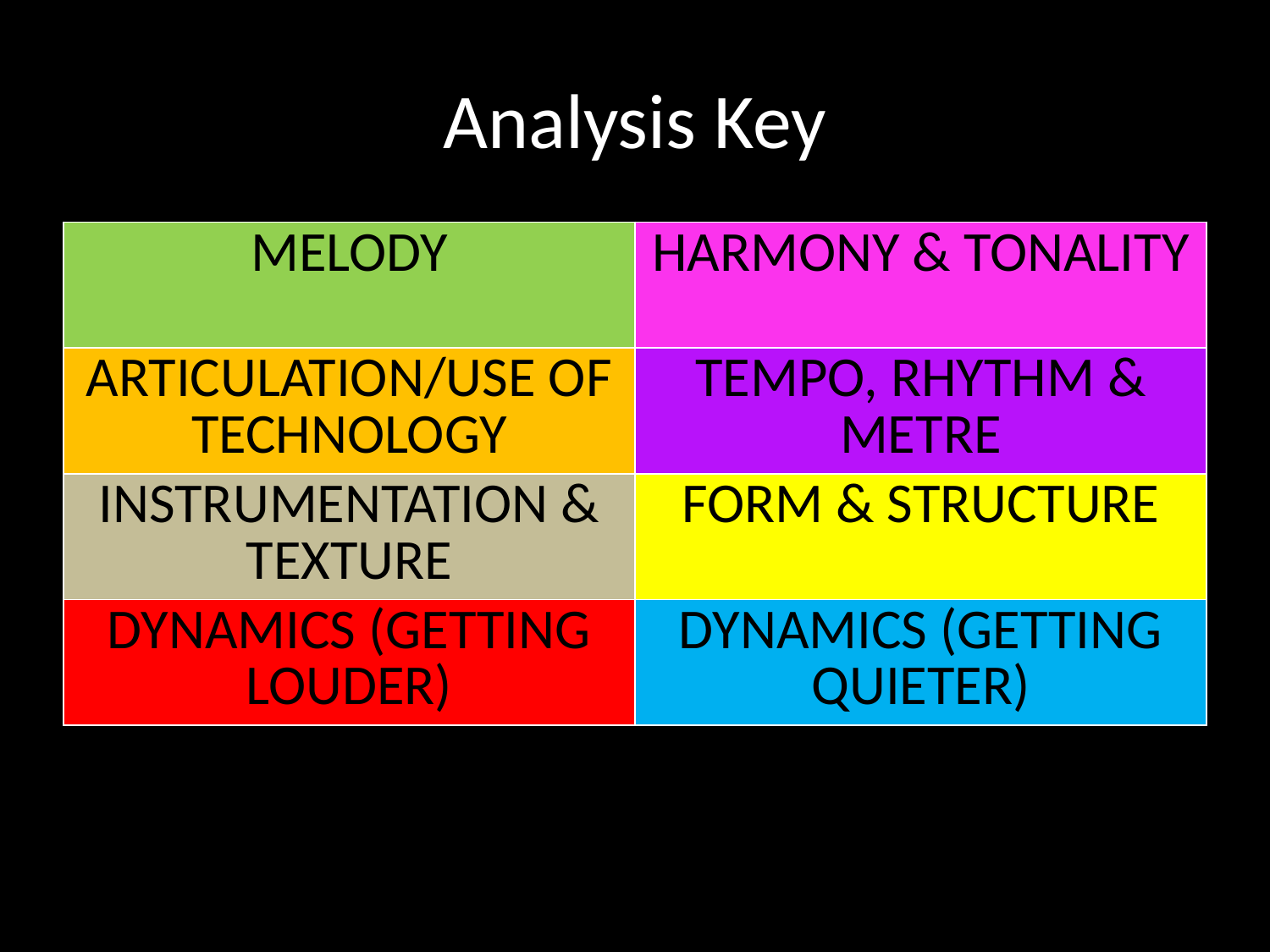

# Analysis Key
| MELODY | HARMONY & TONALITY |
| --- | --- |
| ARTICULATION/USE OF TECHNOLOGY | TEMPO, RHYTHM & METRE |
| INSTRUMENTATION & TEXTURE | FORM & STRUCTURE |
| DYNAMICS (GETTING LOUDER) | DYNAMICS (GETTING QUIETER) |